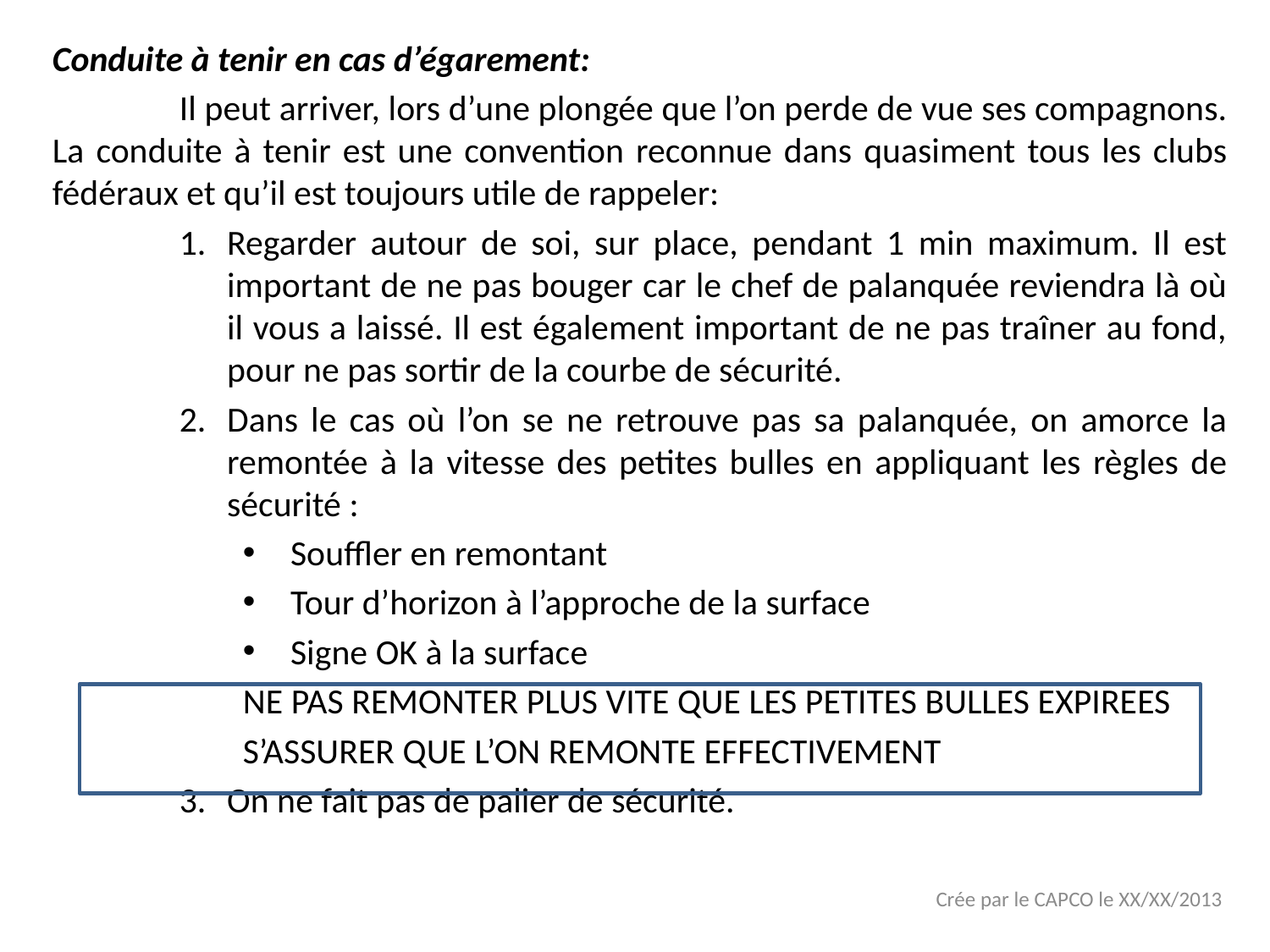

Conduite à tenir en cas d’égarement:
	Il peut arriver, lors d’une plongée que l’on perde de vue ses compagnons. La conduite à tenir est une convention reconnue dans quasiment tous les clubs fédéraux et qu’il est toujours utile de rappeler:
Regarder autour de soi, sur place, pendant 1 min maximum. Il est important de ne pas bouger car le chef de palanquée reviendra là où il vous a laissé. Il est également important de ne pas traîner au fond, pour ne pas sortir de la courbe de sécurité.
Dans le cas où l’on se ne retrouve pas sa palanquée, on amorce la remontée à la vitesse des petites bulles en appliquant les règles de sécurité :
Souffler en remontant
Tour d’horizon à l’approche de la surface
Signe OK à la surface
NE PAS REMONTER PLUS VITE QUE LES PETITES BULLES EXPIREES
S’ASSURER QUE L’ON REMONTE EFFECTIVEMENT
On ne fait pas de palier de sécurité.

Crée par le CAPCO le XX/XX/2013